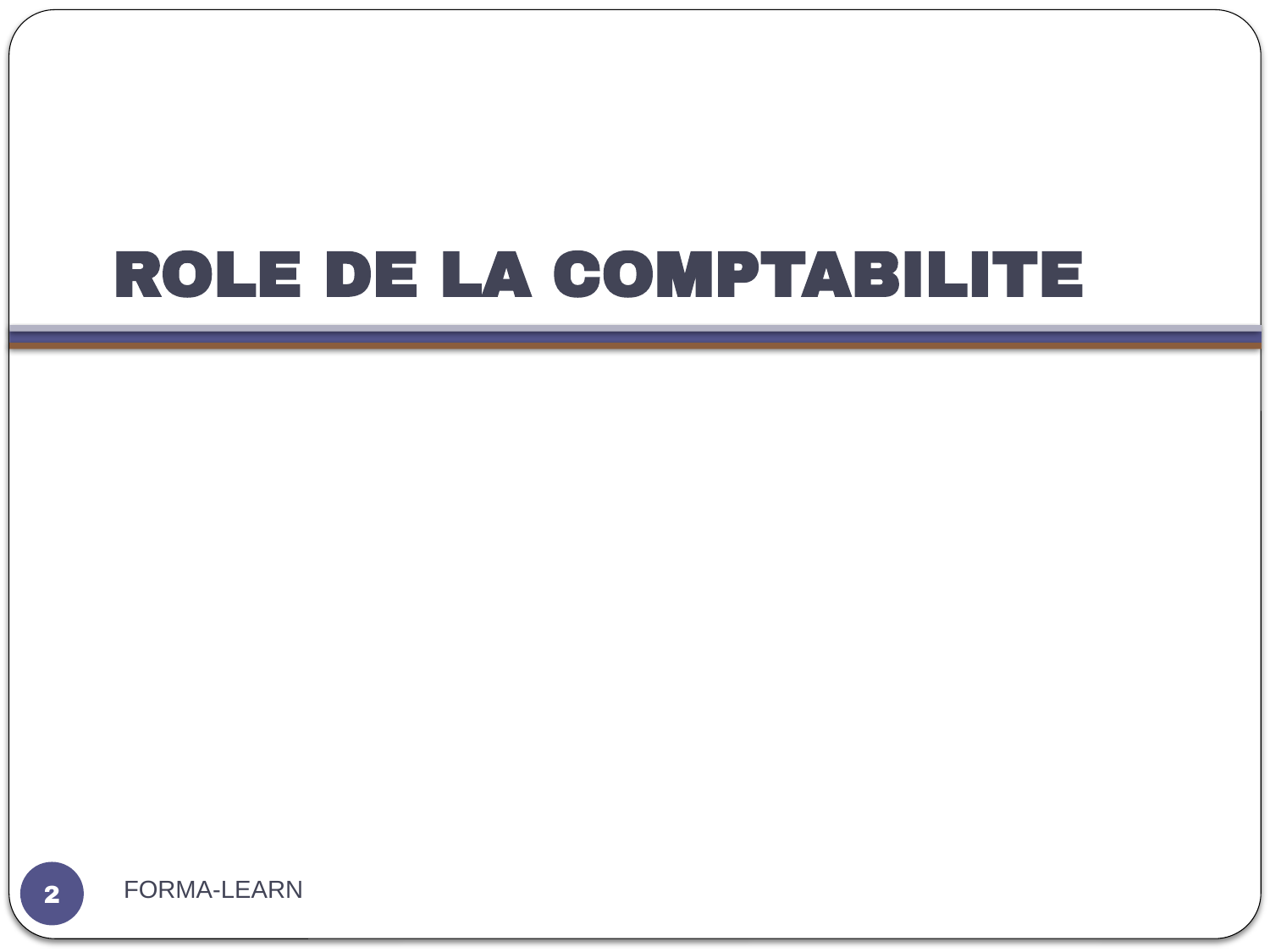

# ROLE DE LA COMPTABILITE

FORMA-LEARN
2